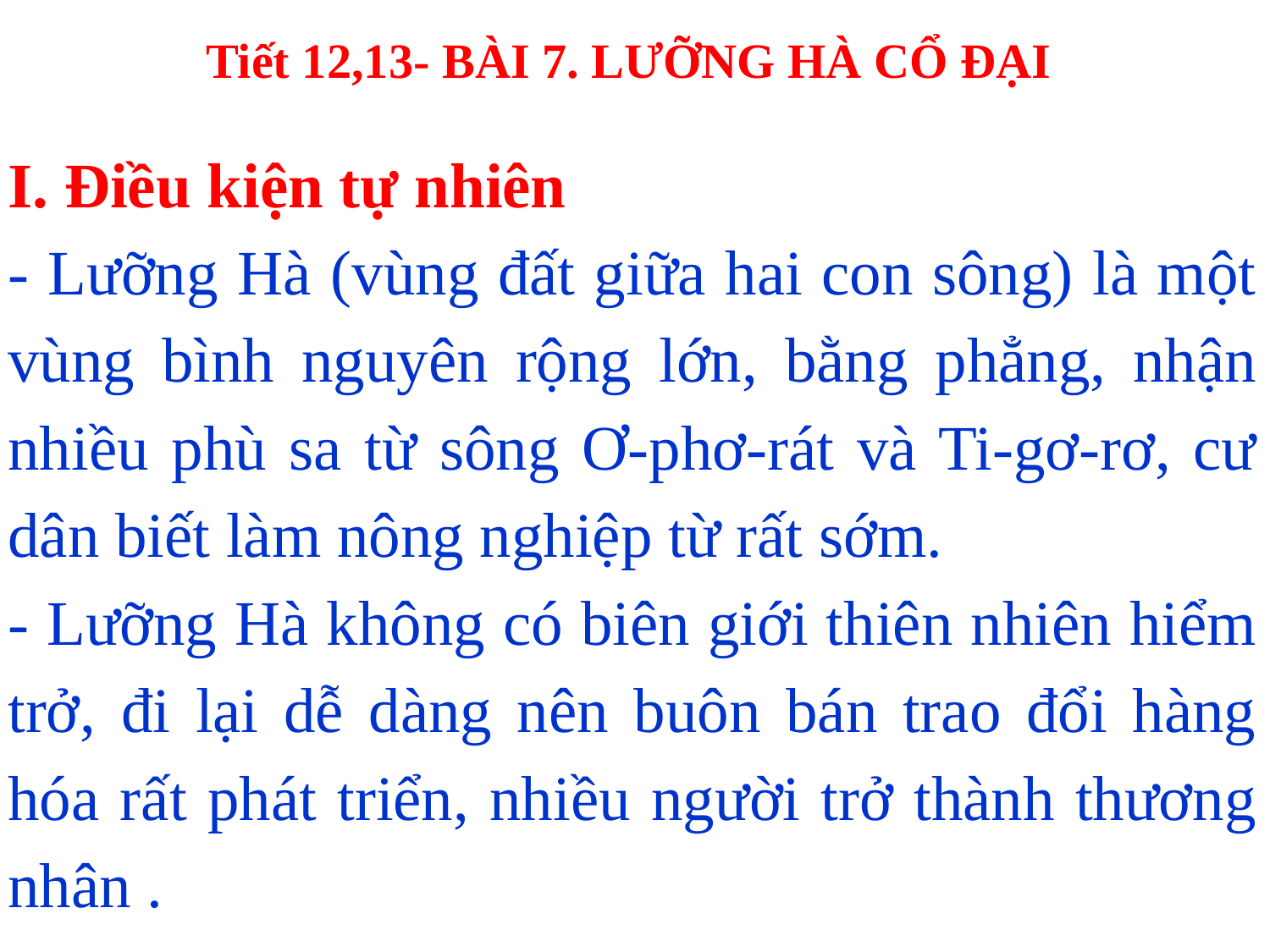

# Tiết 12,13- BÀI 7. LƯỠNG HÀ CỔ ĐẠI
I. Điều kiện tự nhiên
- Lưỡng Hà (vùng đất giữa hai con sông) là một vùng bình nguyên rộng lớn, bằng phẳng, nhận nhiều phù sa từ sông Ơ-phơ-rát và Ti-gơ-rơ, cư dân biết làm nông nghiệp từ rất sớm.
- Lưỡng Hà không có biên giới thiên nhiên hiểm trở, đi lại dễ dàng nên buôn bán trao đổi hàng hóa rất phát triển, nhiều người trở thành thương nhân .